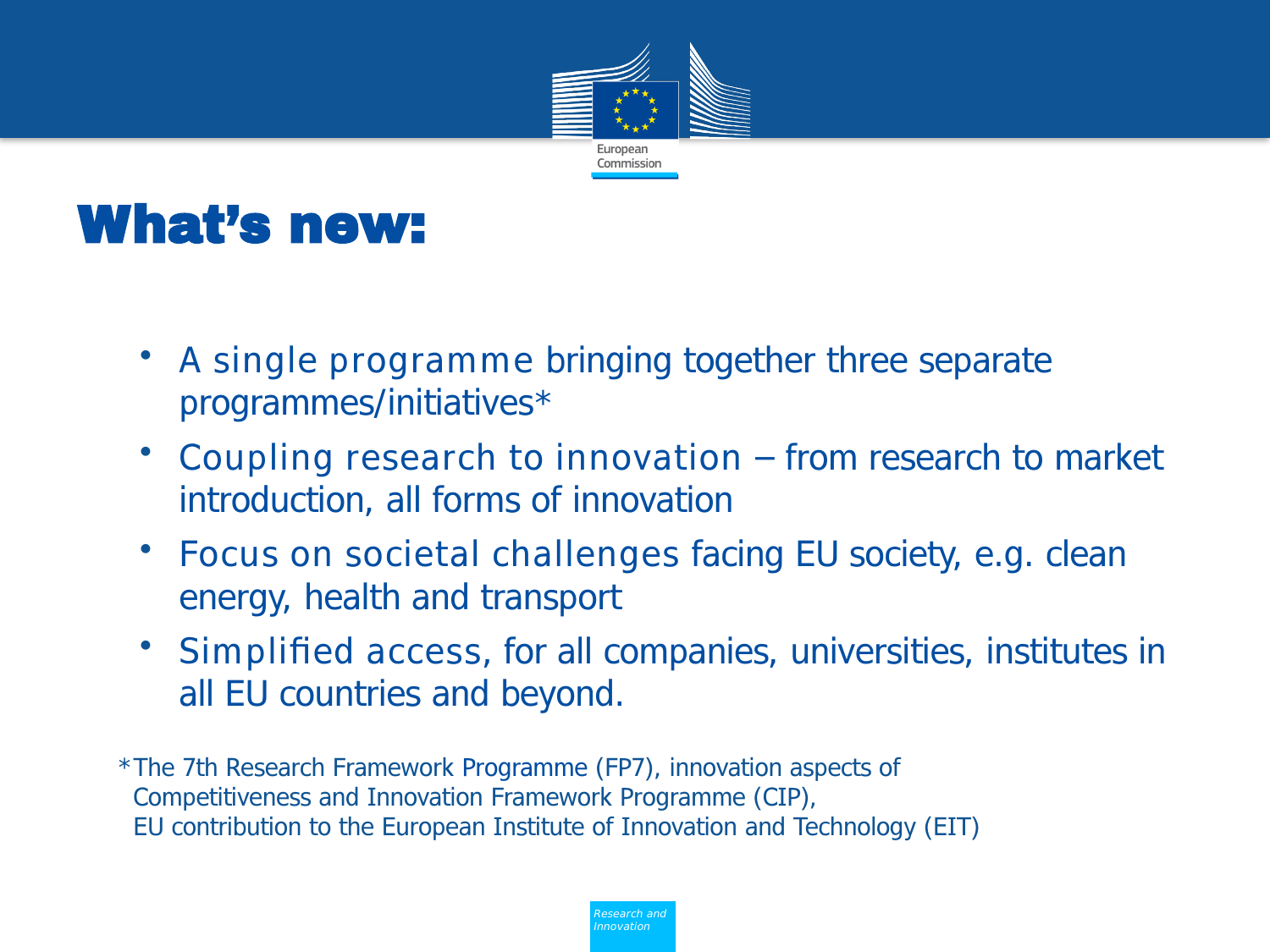

What’s new:
A single programme bringing together three separate programmes/initiatives*
Coupling research to innovation – from research to market introduction, all forms of innovation
Focus on societal challenges facing EU society, e.g. clean energy, health and transport
Simplified access, for all companies, universities, institutes in all EU countries and beyond.
*The 7th Research Framework Programme (FP7), innovation aspects of
  Competitiveness and Innovation Framework Programme (CIP),
  EU contribution to the European Institute of Innovation and Technology (EIT)